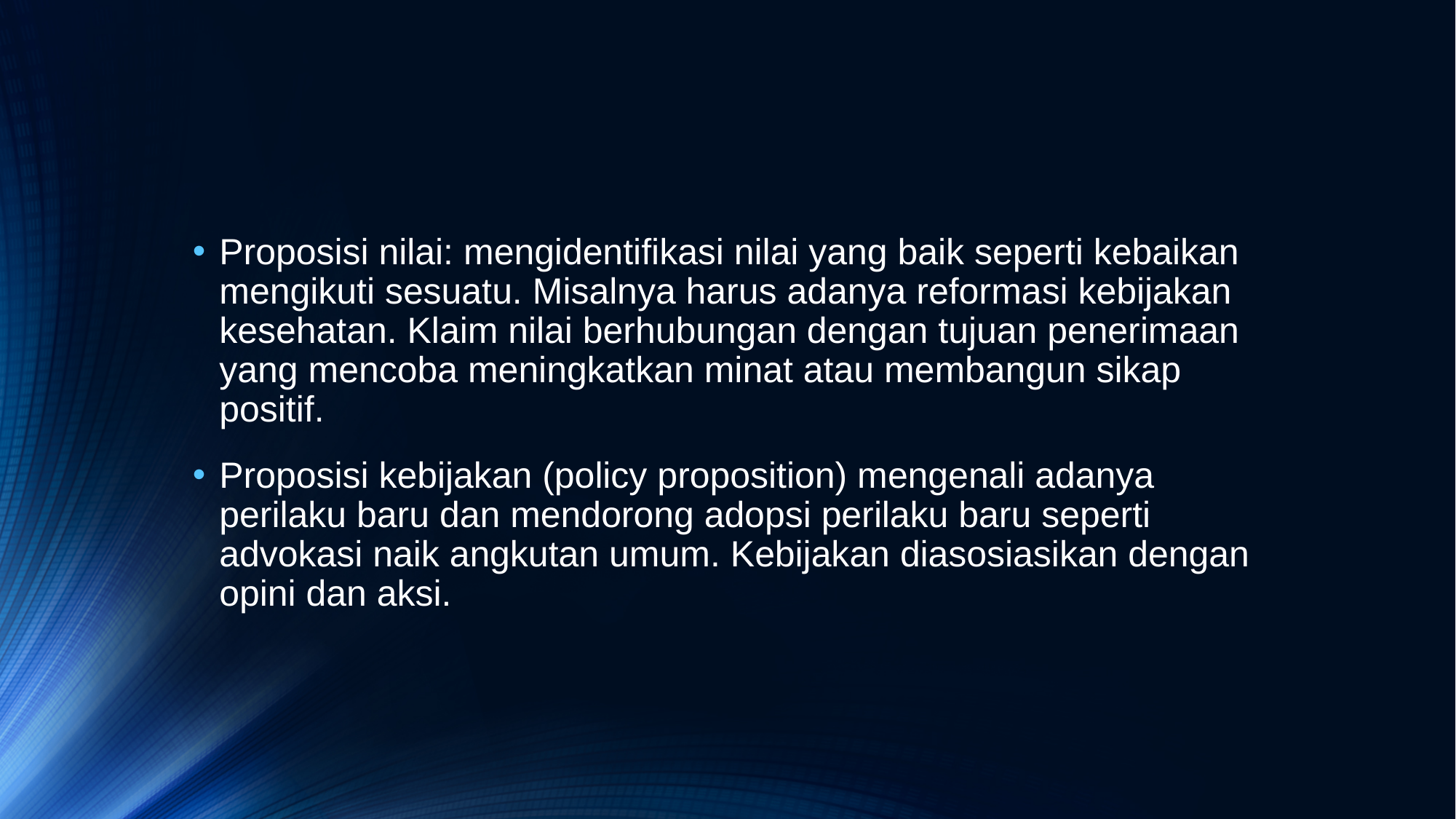

#
Proposisi nilai: mengidentifikasi nilai yang baik seperti kebaikan mengikuti sesuatu. Misalnya harus adanya reformasi kebijakan kesehatan. Klaim nilai berhubungan dengan tujuan penerimaan yang mencoba meningkatkan minat atau membangun sikap positif.
Proposisi kebijakan (policy proposition) mengenali adanya perilaku baru dan mendorong adopsi perilaku baru seperti advokasi naik angkutan umum. Kebijakan diasosiasikan dengan opini dan aksi.